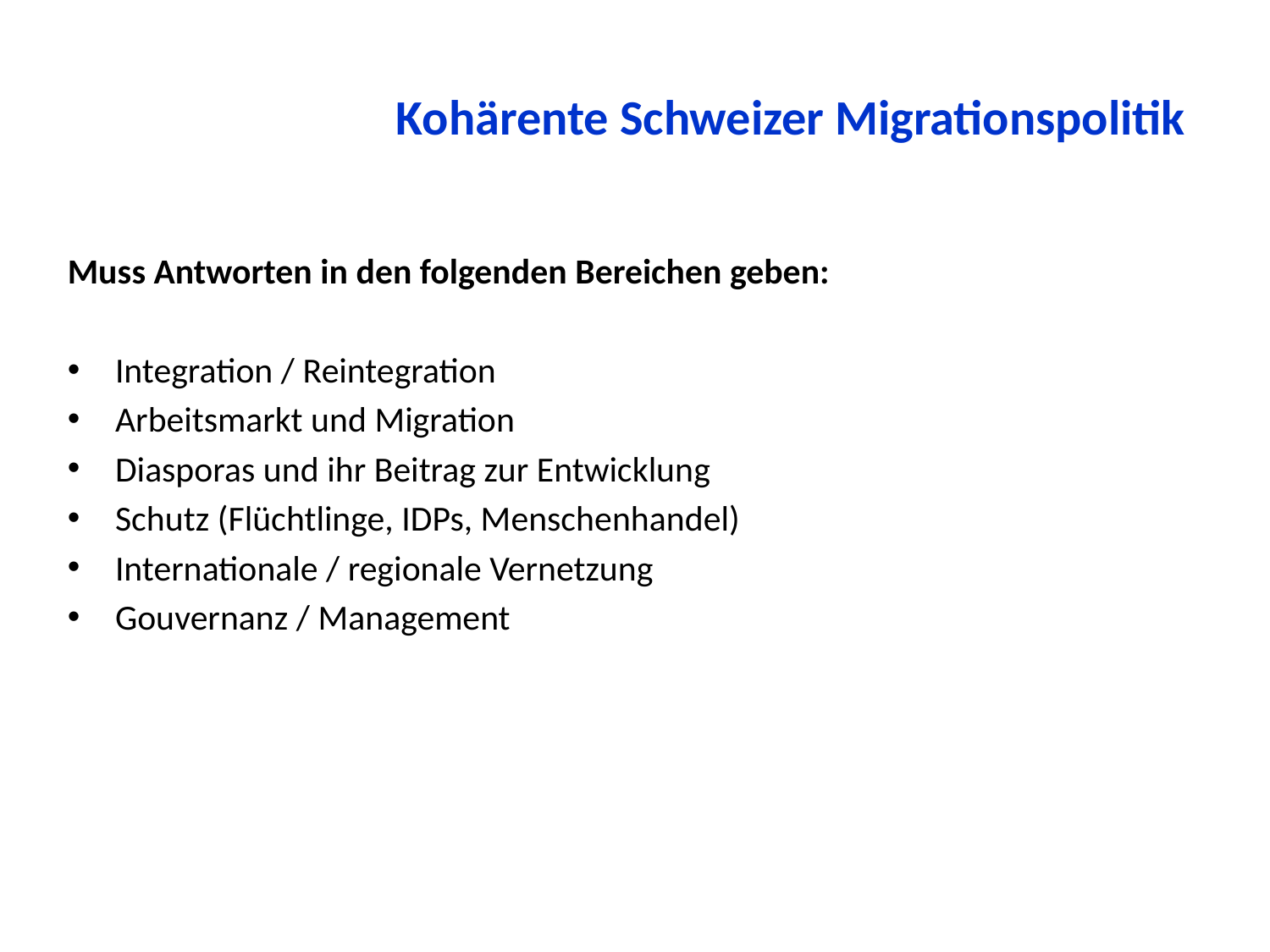

# Kohärente Schweizer Migrationspolitik

Muss Antworten in den folgenden Bereichen geben:

Integration / Reintegration
Arbeitsmarkt und Migration
Diasporas und ihr Beitrag zur Entwicklung
Schutz (Flüchtlinge, IDPs, Menschenhandel)
Internationale / regionale Vernetzung
Gouvernanz / Management